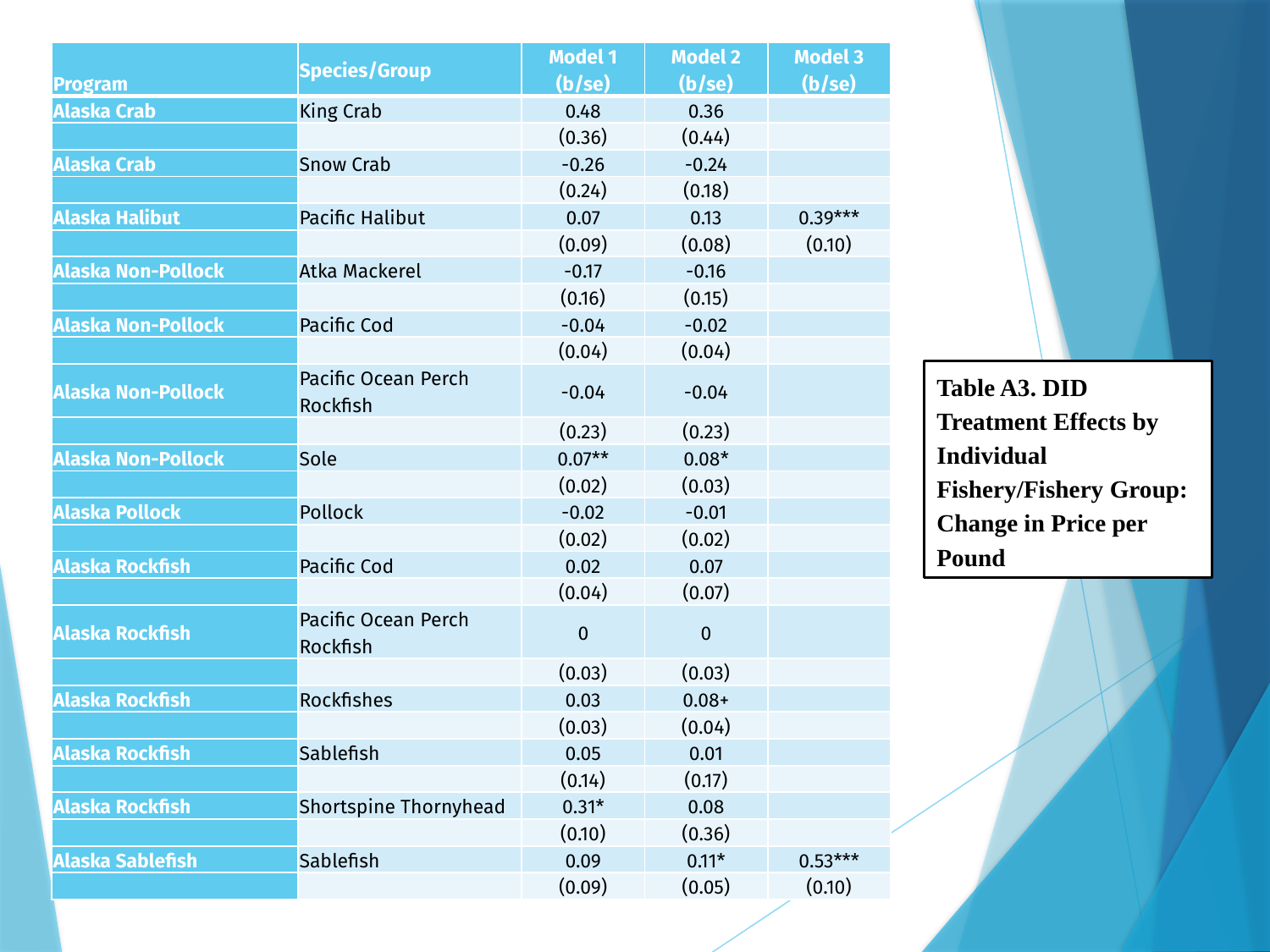

| Program | Species/Group | Model 1 (b/se) | Model 2 (b/se) | Model 3 (b/se) |
| --- | --- | --- | --- | --- |
| Alaska Crab | King Crab | 0.48 | 0.36 |  |
|  |  | (0.36) | (0.44) |  |
| Alaska Crab | Snow Crab | -0.26 | -0.24 |  |
|  |  | (0.24) | (0.18) |  |
| Alaska Halibut | Pacific Halibut | 0.07 | 0.13 | 0.39\*\*\* |
|  |  | (0.09) | (0.08) | (0.10) |
| Alaska Non-Pollock | Atka Mackerel | -0.17 | -0.16 |  |
|  |  | (0.16) | (0.15) |  |
| Alaska Non-Pollock | Pacific Cod | -0.04 | -0.02 |  |
|  |  | (0.04) | (0.04) |  |
| Alaska Non-Pollock | Pacific Ocean Perch Rockfish | -0.04 | -0.04 |  |
|  |  | (0.23) | (0.23) |  |
| Alaska Non-Pollock | Sole | 0.07\*\* | 0.08\* |  |
|  |  | (0.02) | (0.03) |  |
| Alaska Pollock | Pollock | -0.02 | -0.01 |  |
|  |  | (0.02) | (0.02) |  |
| Alaska Rockfish | Pacific Cod | 0.02 | 0.07 |  |
|  |  | (0.04) | (0.07) |  |
| Alaska Rockfish | Pacific Ocean Perch Rockfish | 0 | 0 |  |
|  |  | (0.03) | (0.03) |  |
| Alaska Rockfish | Rockfishes | 0.03 | 0.08+ |  |
|  |  | (0.03) | (0.04) |  |
| Alaska Rockfish | Sablefish | 0.05 | 0.01 |  |
|  |  | (0.14) | (0.17) |  |
| Alaska Rockfish | Shortspine Thornyhead | 0.31\* | 0.08 |  |
|  |  | (0.10) | (0.36) |  |
| Alaska Sablefish | Sablefish | 0.09 | 0.11\* | 0.53\*\*\* |
|  |  | (0.09) | (0.05) | (0.10) |
Table A3. DID Treatment Effects by Individual Fishery/Fishery Group: Change in Price per Pound